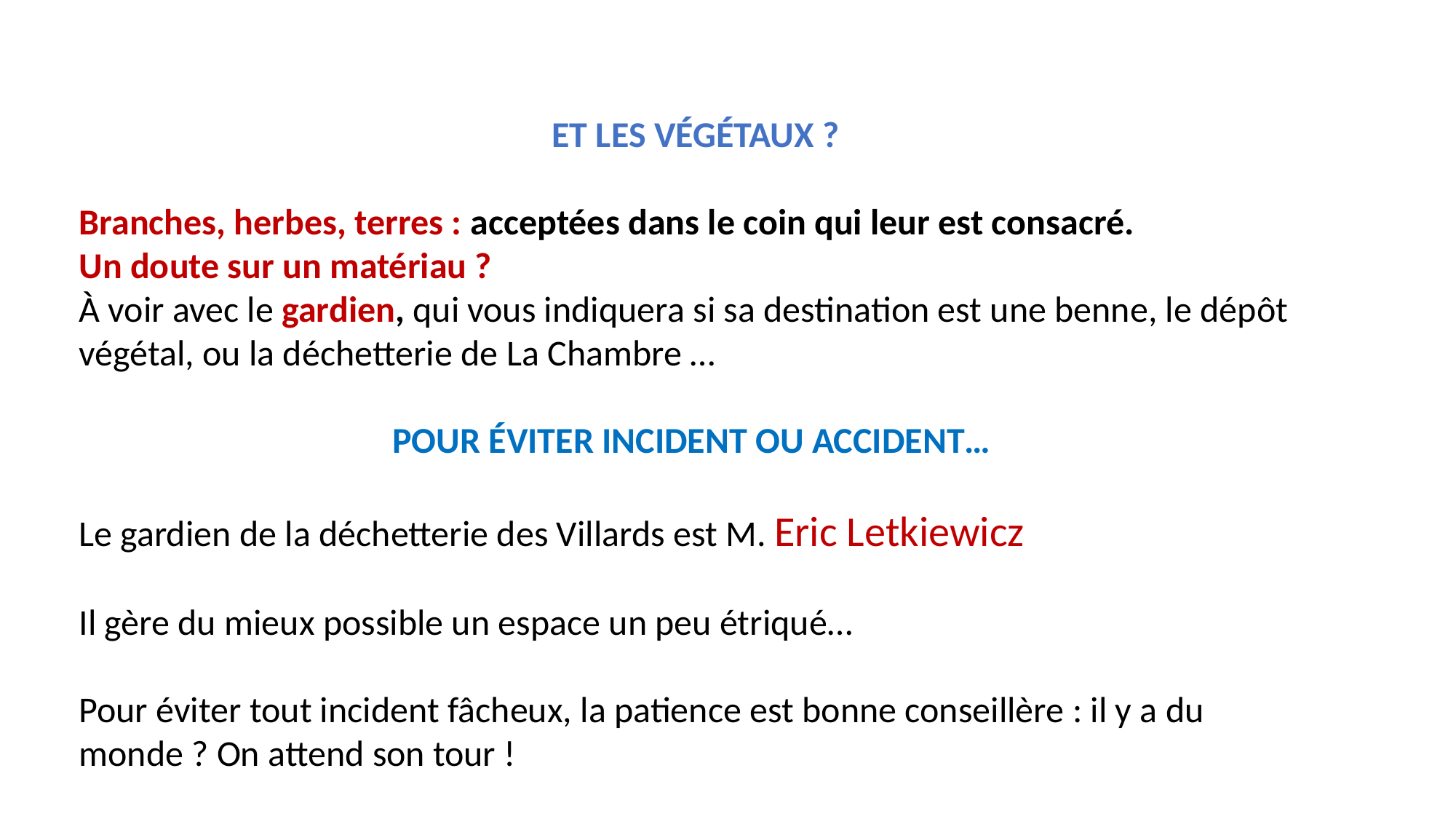

ET LES VÉGÉTAUX ?

Branches, herbes, terres : acceptées dans le coin qui leur est consacré.
Un doute sur un matériau ?
À voir avec le gardien, qui vous indiquera si sa destination est une benne, le dépôt végétal, ou la déchetterie de La Chambre …

POUR ÉVITER INCIDENT OU ACCIDENT…

Le gardien de la déchetterie des Villards est M. Eric Letkiewicz

Il gère du mieux possible un espace un peu étriqué…

Pour éviter tout incident fâcheux, la patience est bonne conseillère : il y a du monde ? On attend son tour !